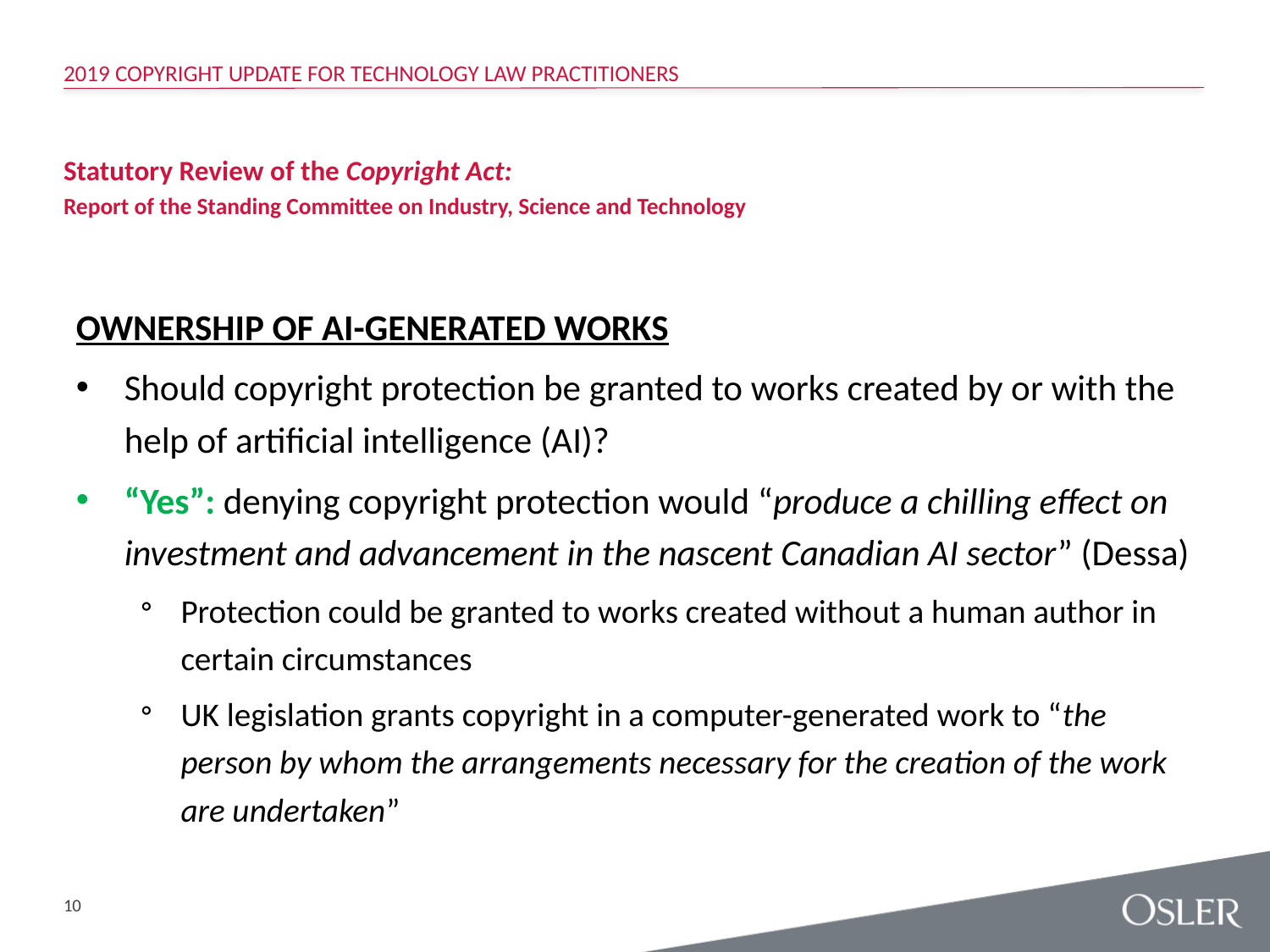

2019 Copyright Update for Technology Law Practitioners
# Statutory Review of the Copyright Act: Report of the Standing Committee on Industry, Science and Technology
OWNERSHIP OF AI-GENERATED WORKS
Should copyright protection be granted to works created by or with the help of artificial intelligence (AI)?
“Yes”: denying copyright protection would “produce a chilling effect on investment and advancement in the nascent Canadian AI sector” (Dessa)
Protection could be granted to works created without a human author in certain circumstances
UK legislation grants copyright in a computer-generated work to “the person by whom the arrangements necessary for the creation of the work are undertaken”
10